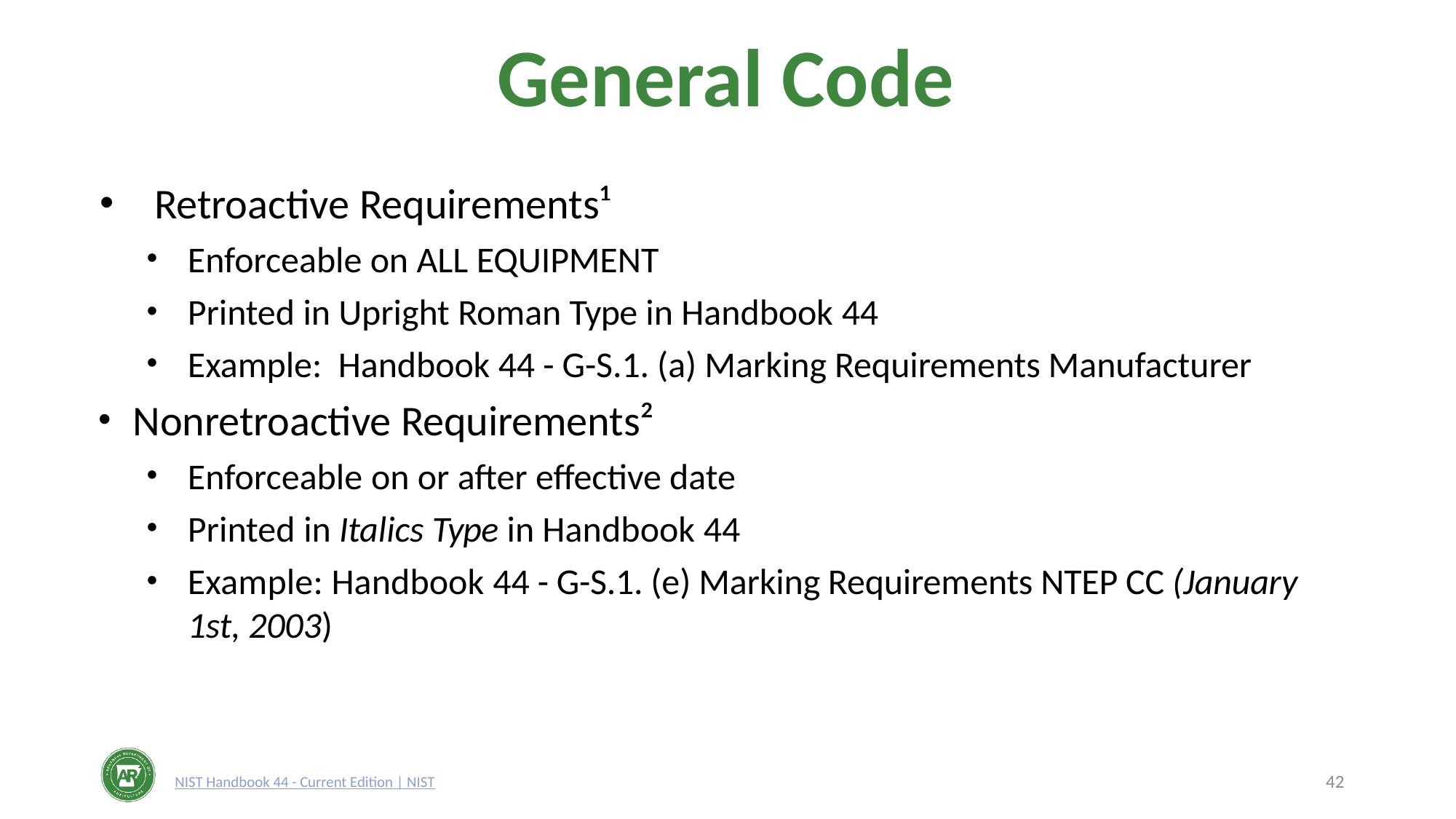

# General Code
Retroactive Requirements¹
Enforceable on ALL EQUIPMENT
Printed in Upright Roman Type in Handbook 44
Example:  Handbook 44 - G-S.1. (a) Marking Requirements Manufacturer
Nonretroactive Requirements²
Enforceable on or after effective date
Printed in Italics Type in Handbook 44
Example: Handbook 44 - G-S.1. (e) Marking Requirements NTEP CC (January 1st, 2003)
NIST Handbook 44 - Current Edition | NIST
42